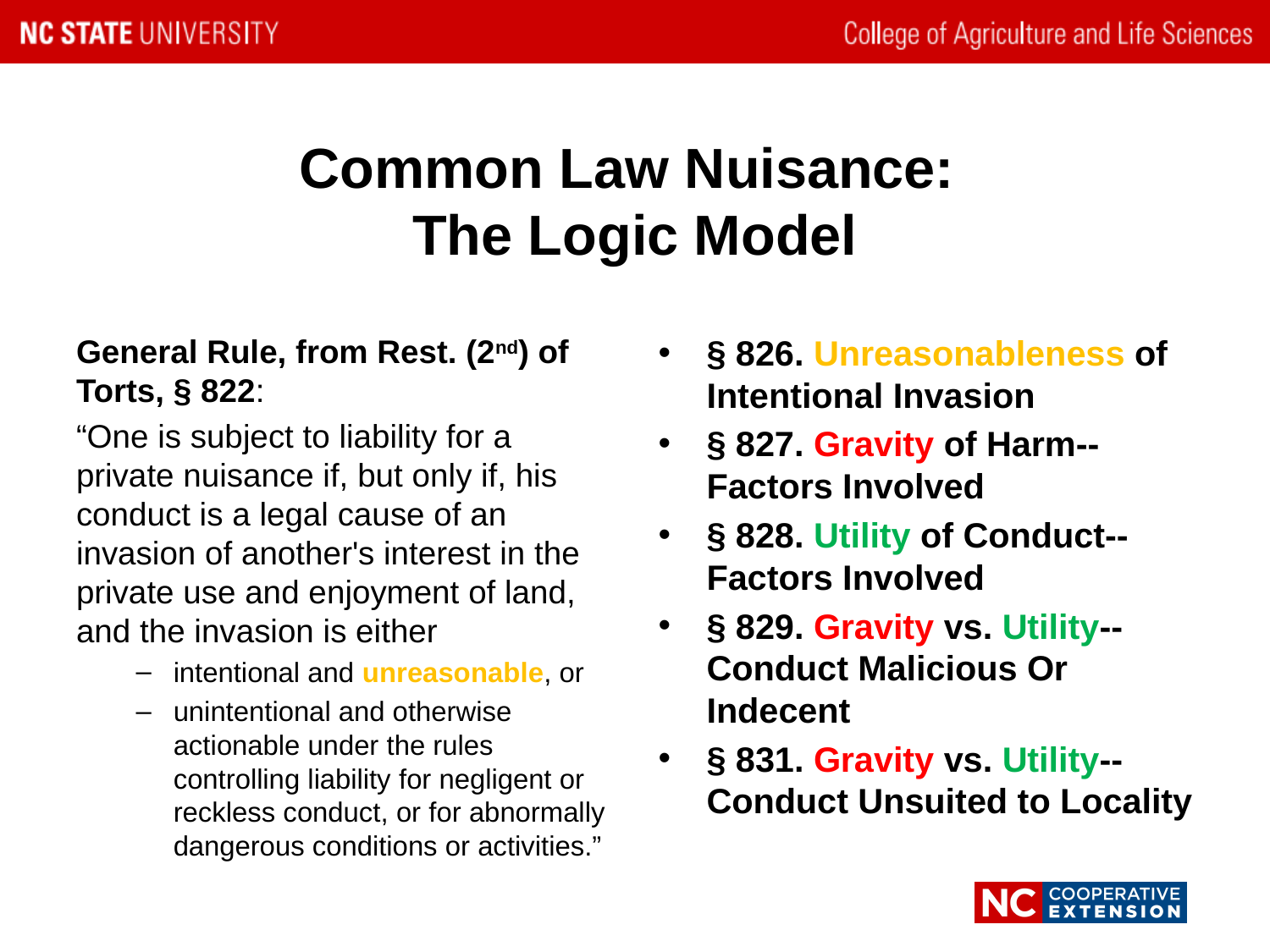

# Common Law Nuisance: The Logic Model
General Rule, from Rest. (2nd) of Torts, § 822:
“One is subject to liability for a private nuisance if, but only if, his conduct is a legal cause of an invasion of another's interest in the private use and enjoyment of land, and the invasion is either
intentional and unreasonable, or
unintentional and otherwise actionable under the rules controlling liability for negligent or reckless conduct, or for abnormally dangerous conditions or activities.”

§ 826. Unreasonableness of Intentional Invasion
§ 827. Gravity of Harm--Factors Involved
§ 828. Utility of Conduct--Factors Involved
§ 829. Gravity vs. Utility--Conduct Malicious Or Indecent
§ 831. Gravity vs. Utility--Conduct Unsuited to Locality